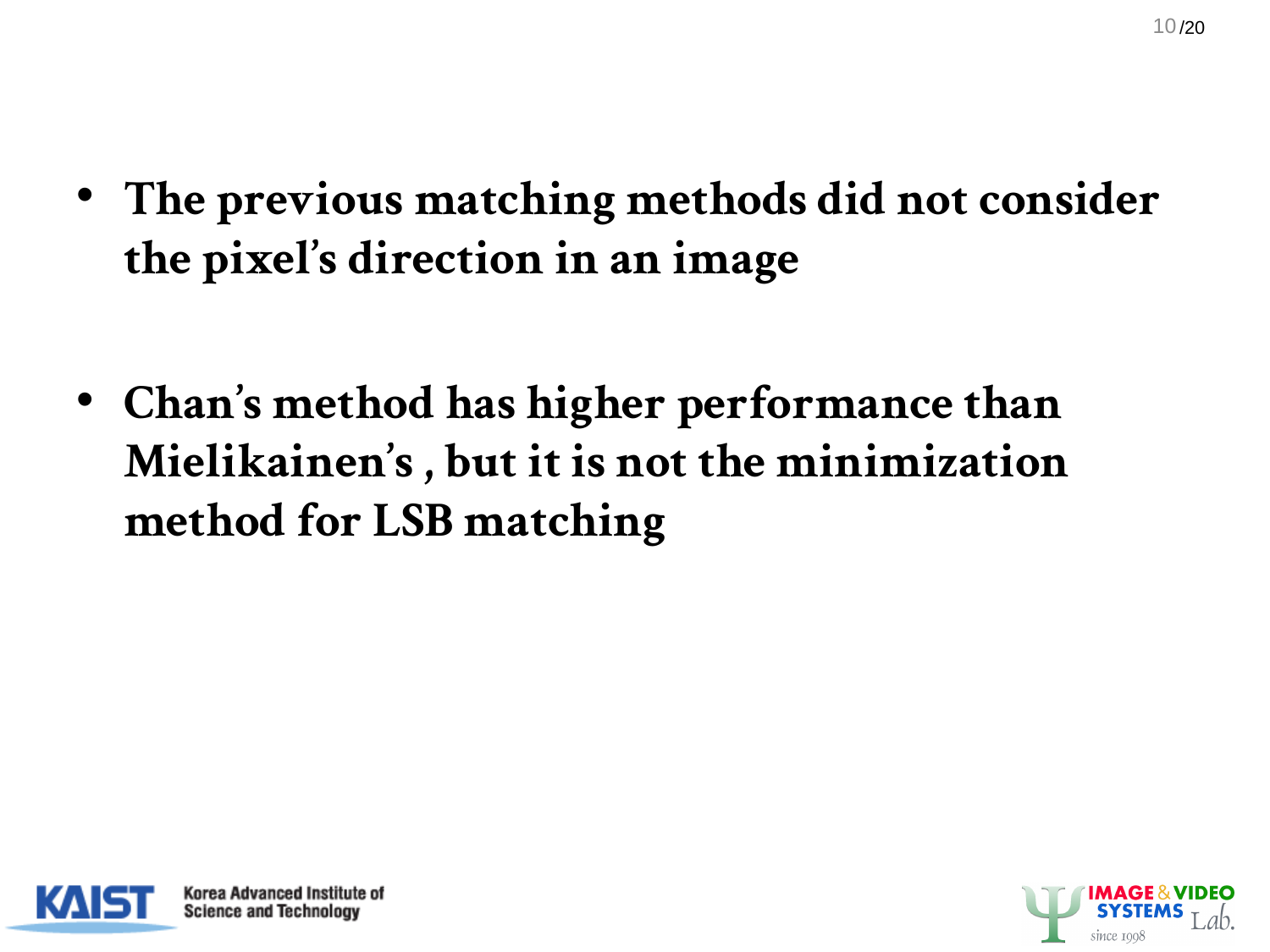

10
# Motivation
The previous matching methods did not consider the pixel’s direction in an image

Chan’s method has higher performance than Mielikainen’s , but it is not the minimization method for LSB matching